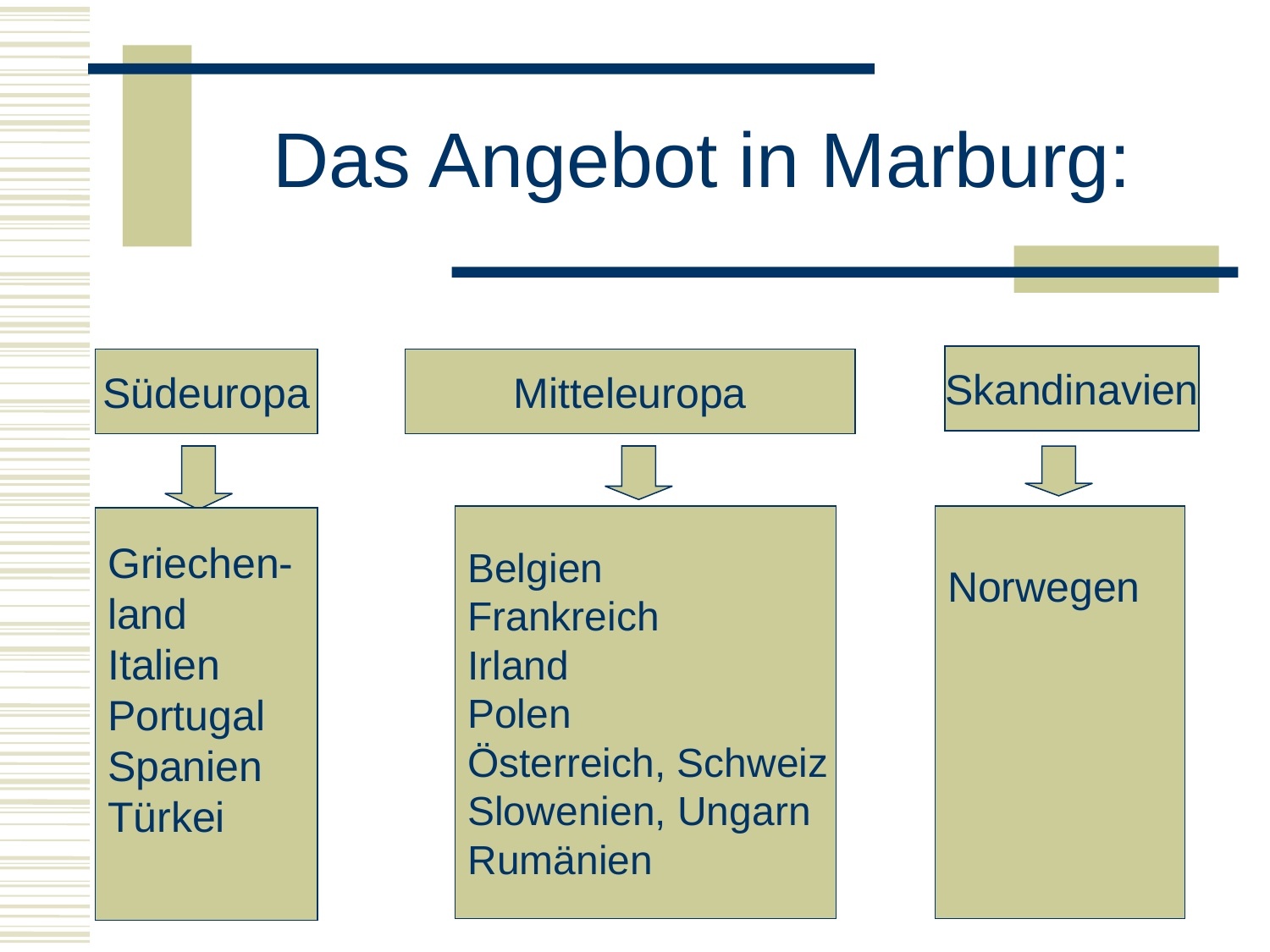

# Das Angebot in Marburg:
Skandinavien
Südeuropa
Mitteleuropa

Belgien
Frankreich
Irland
Polen
Österreich, Schweiz
Slowenien, Ungarn
Rumänien

Norwegen

Griechen-
land
Italien
Portugal
Spanien
Türkei